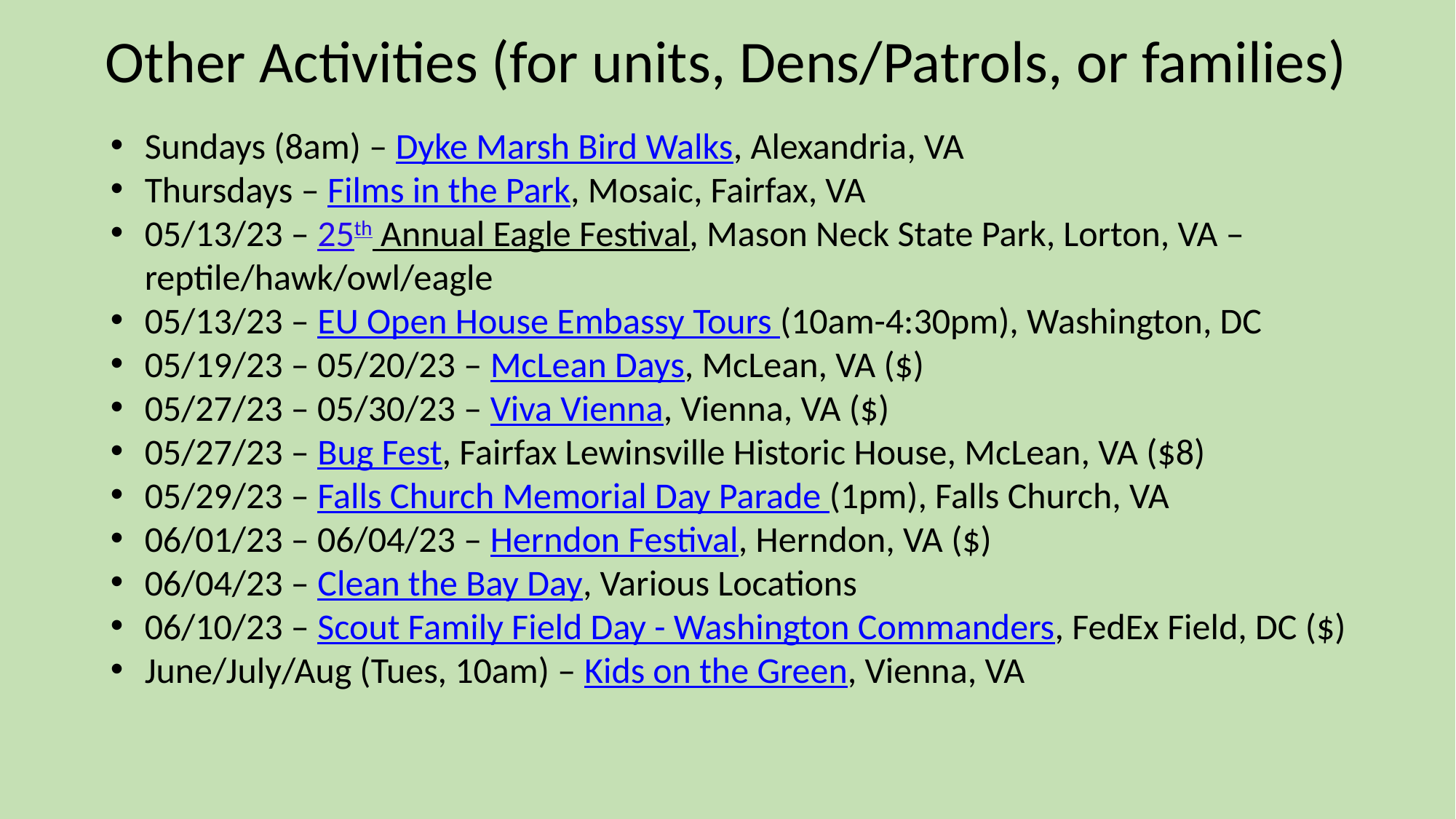

# Other Activities (for units, Dens/Patrols, or families)
Sundays (8am) – Dyke Marsh Bird Walks, Alexandria, VA
Thursdays – Films in the Park, Mosaic, Fairfax, VA
05/13/23 – 25th Annual Eagle Festival, Mason Neck State Park, Lorton, VA – reptile/hawk/owl/eagle
05/13/23 – EU Open House Embassy Tours (10am-4:30pm), Washington, DC
05/19/23 – 05/20/23 – McLean Days, McLean, VA ($)
05/27/23 – 05/30/23 – Viva Vienna, Vienna, VA ($)
05/27/23 – Bug Fest, Fairfax Lewinsville Historic House, McLean, VA ($8)
05/29/23 – Falls Church Memorial Day Parade (1pm), Falls Church, VA
06/01/23 – 06/04/23 – Herndon Festival, Herndon, VA ($)
06/04/23 – Clean the Bay Day, Various Locations
06/10/23 – Scout Family Field Day - Washington Commanders, FedEx Field, DC ($)
June/July/Aug (Tues, 10am) – Kids on the Green, Vienna, VA